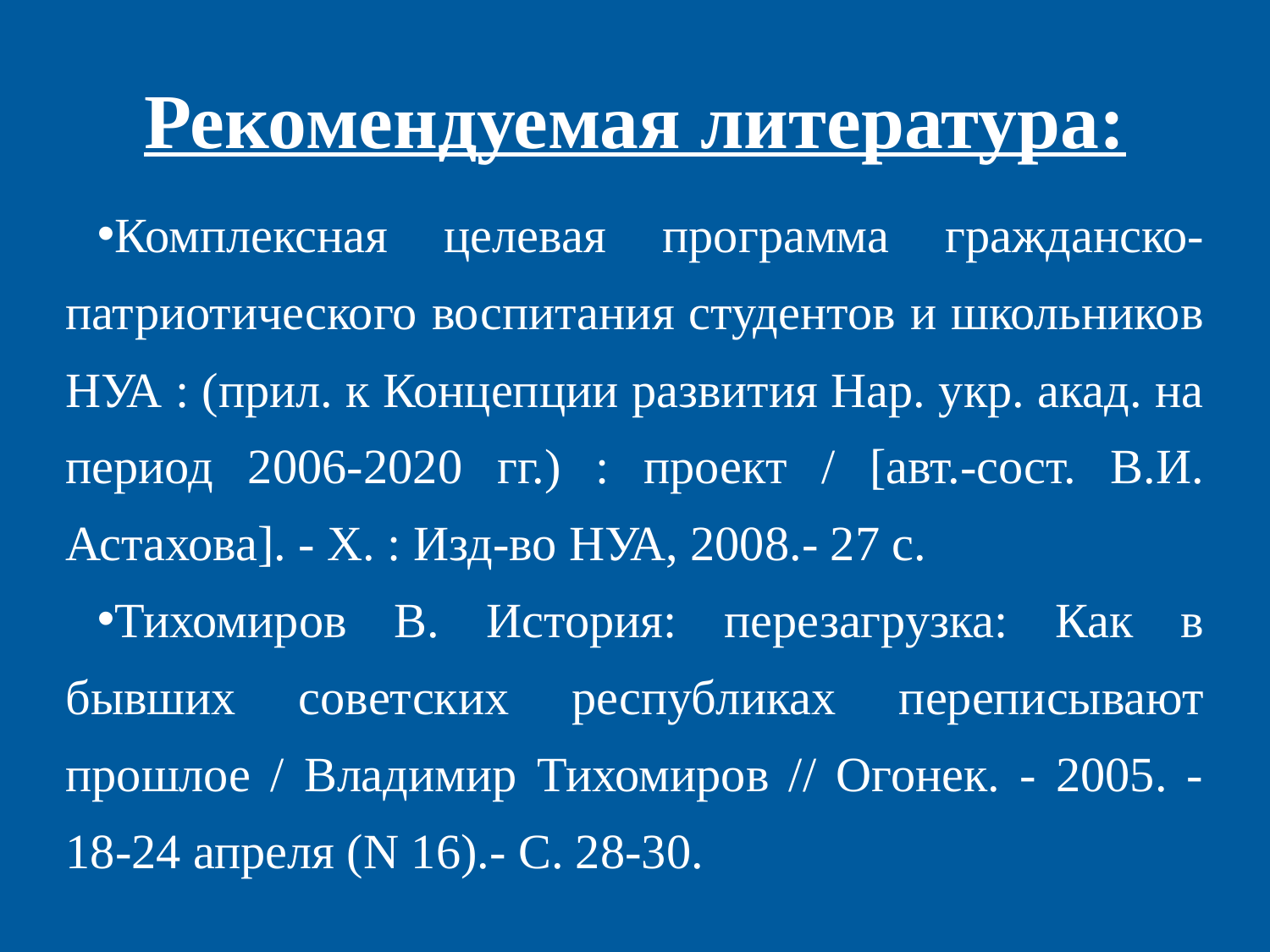

# Рекомендуемая литература:
Комплексная целевая программа гражданско-патриотического воспитания студентов и школьников НУА : (прил. к Концепции развития Нар. укр. акад. на период 2006-2020 гг.) : проект / [авт.-сост. В.И. Астахова]. - Х. : Изд-во НУА, 2008.- 27 с.
Тихомиров В. История: перезагрузка: Как в бывших советских республиках переписывают прошлое / Владимир Тихомиров // Огонек. - 2005. - 18-24 апреля (N 16).- С. 28-30.